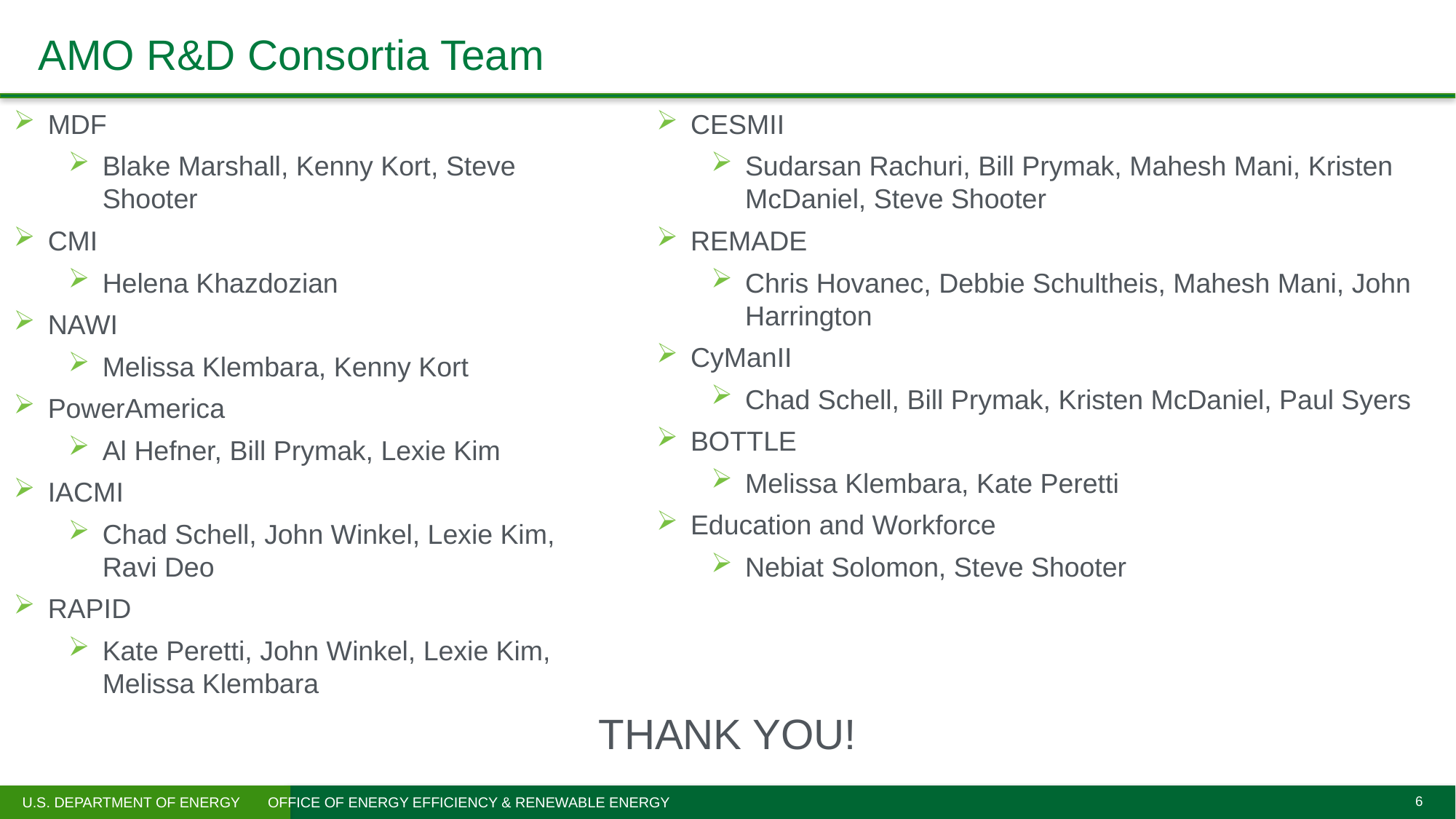

# AMO R&D Consortia Team
MDF
Blake Marshall, Kenny Kort, Steve Shooter
CMI
Helena Khazdozian
NAWI
Melissa Klembara, Kenny Kort
PowerAmerica
Al Hefner, Bill Prymak, Lexie Kim
IACMI
Chad Schell, John Winkel, Lexie Kim, Ravi Deo
RAPID
Kate Peretti, John Winkel, Lexie Kim, Melissa Klembara

CESMII
Sudarsan Rachuri, Bill Prymak, Mahesh Mani, Kristen McDaniel, Steve Shooter
REMADE
Chris Hovanec, Debbie Schultheis, Mahesh Mani, John Harrington
CyManII
Chad Schell, Bill Prymak, Kristen McDaniel, Paul Syers
BOTTLE
Melissa Klembara, Kate Peretti
Education and Workforce
Nebiat Solomon, Steve Shooter

THANK YOU!